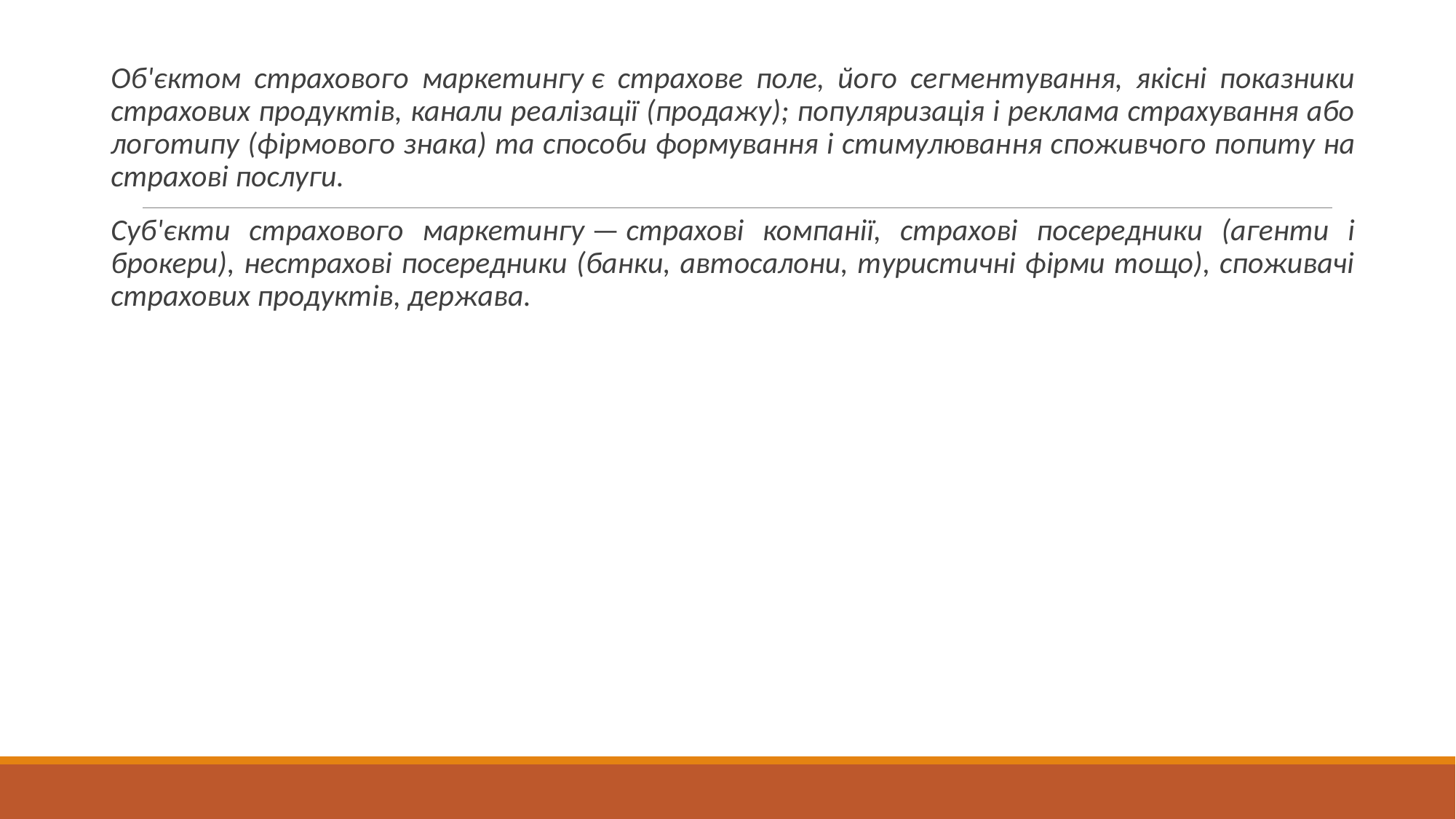

#
Об'єктом страхового маркетингу є страхове поле, його сегментування, якісні показники страхових продуктів, канали ре­алізації (продажу); популяризація і реклама страхування або ло­готипу (фірмового знака) та способи формування і стимулюван­ня споживчого попиту на страхові послуги.
Суб'єкти страхового маркетингу — страхові компанії, страхові посередники (агенти і брокери), нестрахові посередники (банки, автосалони, туристичні фірми тощо), споживачі страхо­вих продуктів, держава.